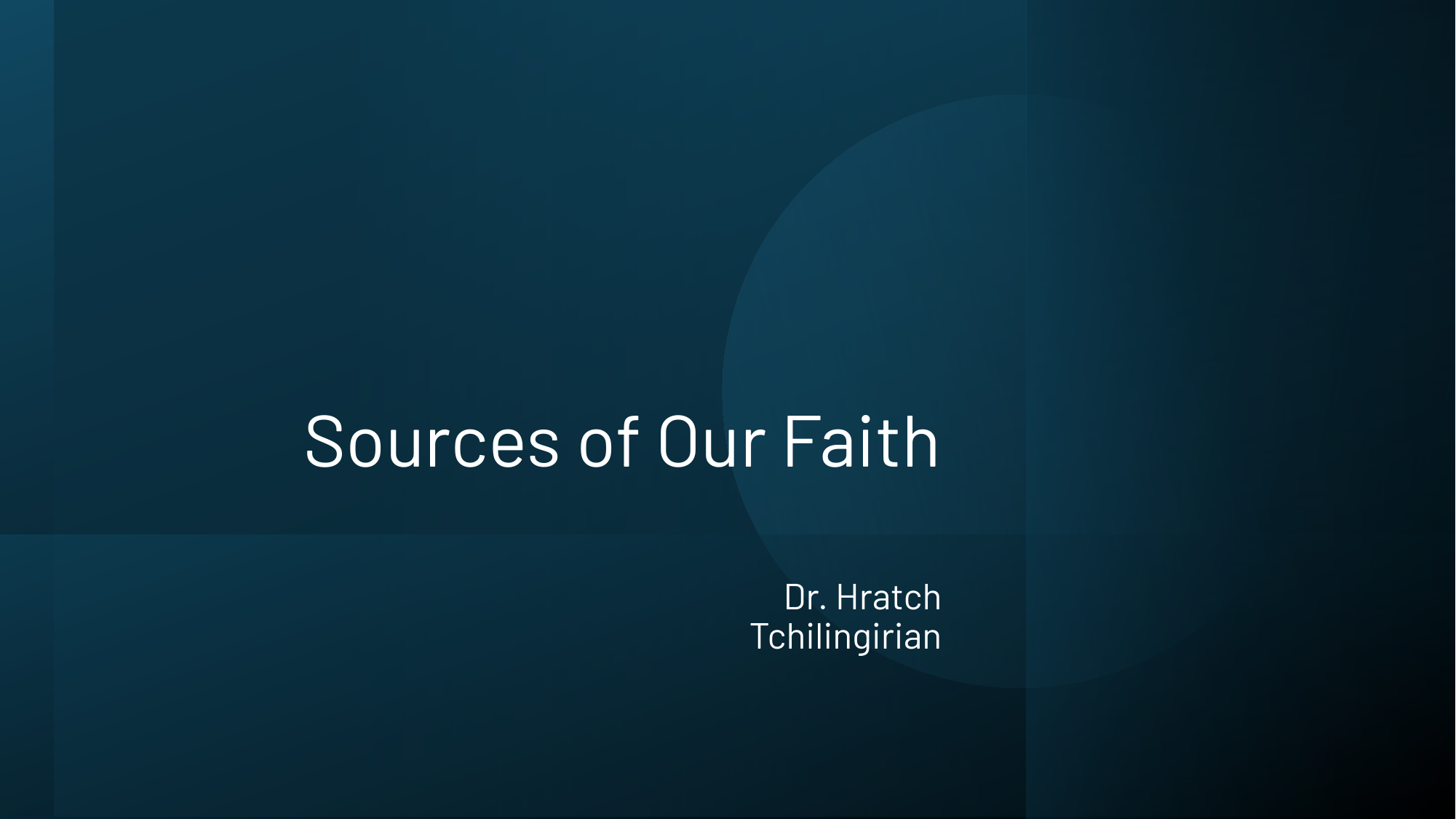

Sources of Our Faith

                                                     Dr. Hratch Tchilingirian